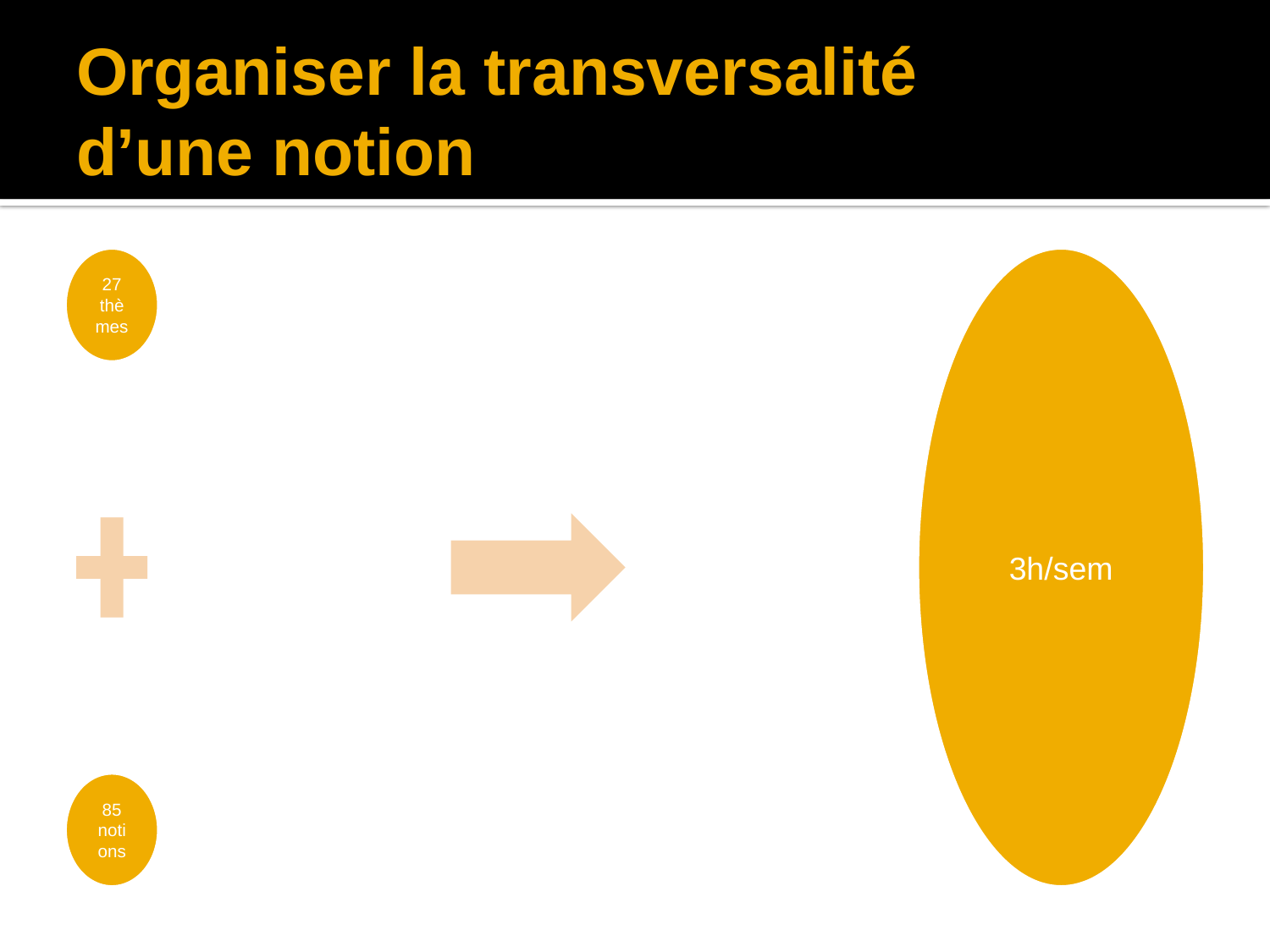

# Organiser la transversalité d’une notion
27 thèmes
85 notions
3h/sem